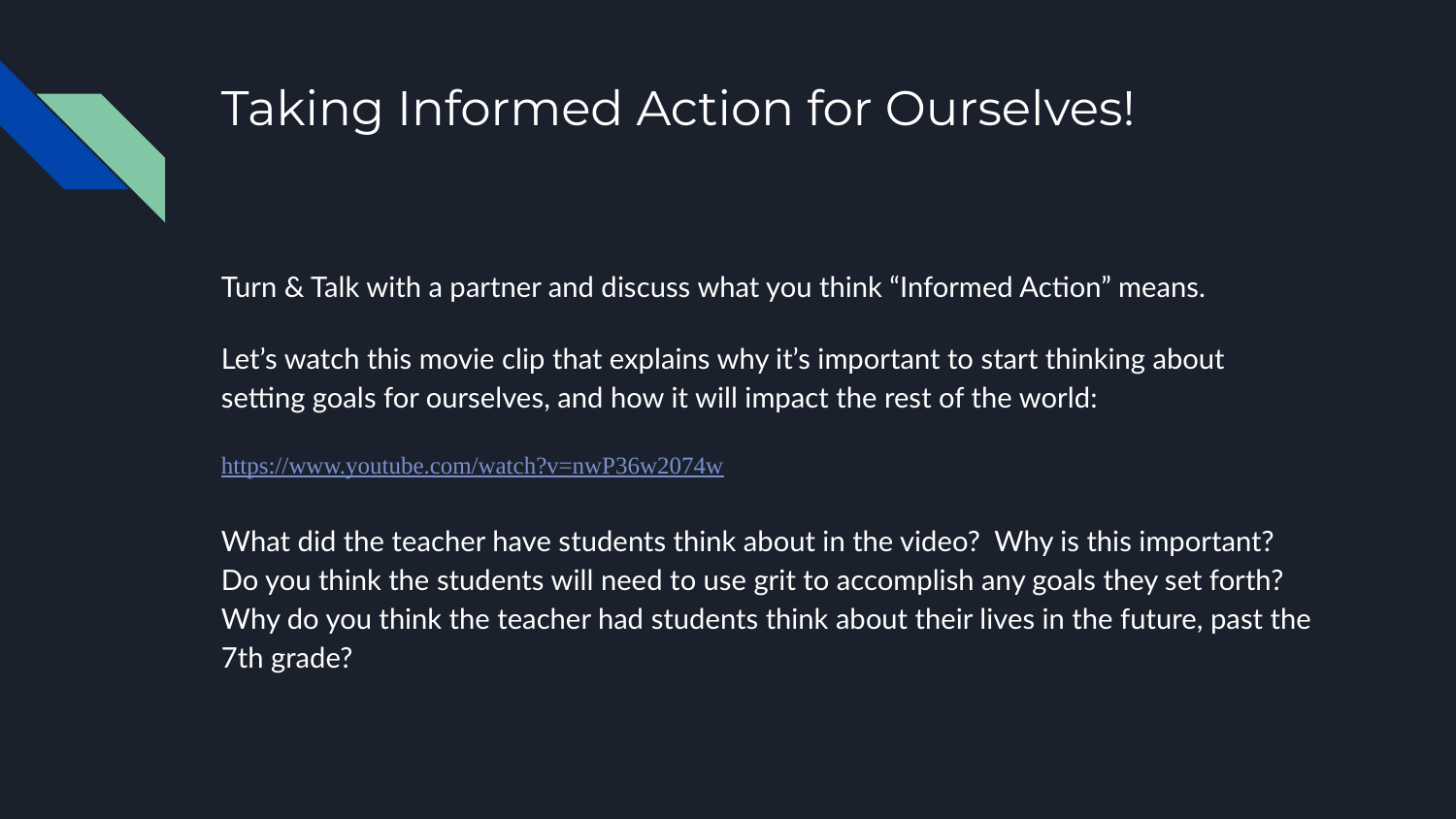

# Taking Informed Action for Ourselves!
Turn & Talk with a partner and discuss what you think “Informed Action” means.
Let’s watch this movie clip that explains why it’s important to start thinking about setting goals for ourselves, and how it will impact the rest of the world:
https://www.youtube.com/watch?v=nwP36w2074w

What did the teacher have students think about in the video?  Why is this important? Do you think the students will need to use grit to accomplish any goals they set forth? Why do you think the teacher had students think about their lives in the future, past the 7th grade?